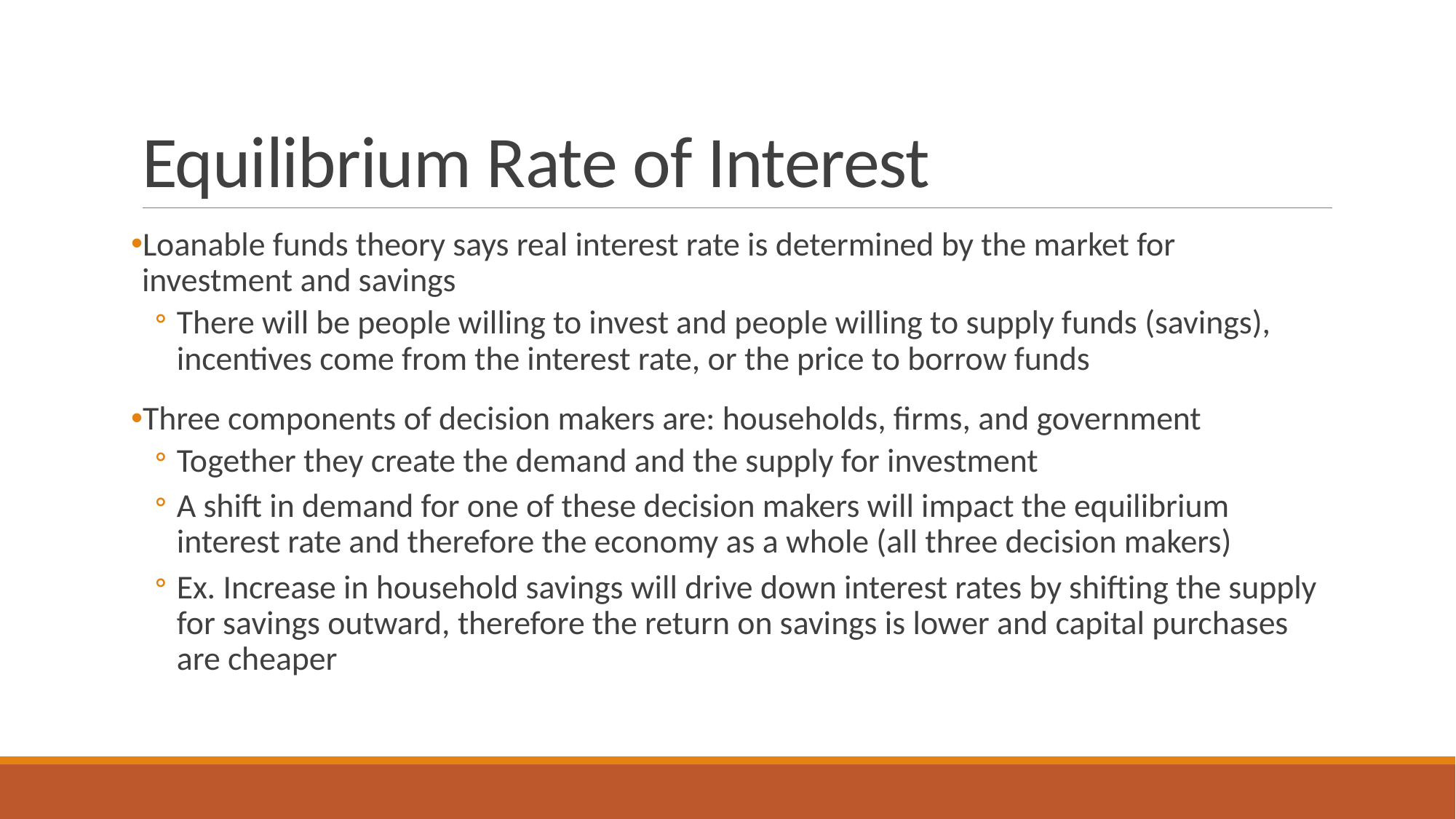

# Equilibrium Rate of Interest
Loanable funds theory says real interest rate is determined by the market for investment and savings
There will be people willing to invest and people willing to supply funds (savings), incentives come from the interest rate, or the price to borrow funds
Three components of decision makers are: households, firms, and government
Together they create the demand and the supply for investment
A shift in demand for one of these decision makers will impact the equilibrium interest rate and therefore the economy as a whole (all three decision makers)
Ex. Increase in household savings will drive down interest rates by shifting the supply for savings outward, therefore the return on savings is lower and capital purchases are cheaper